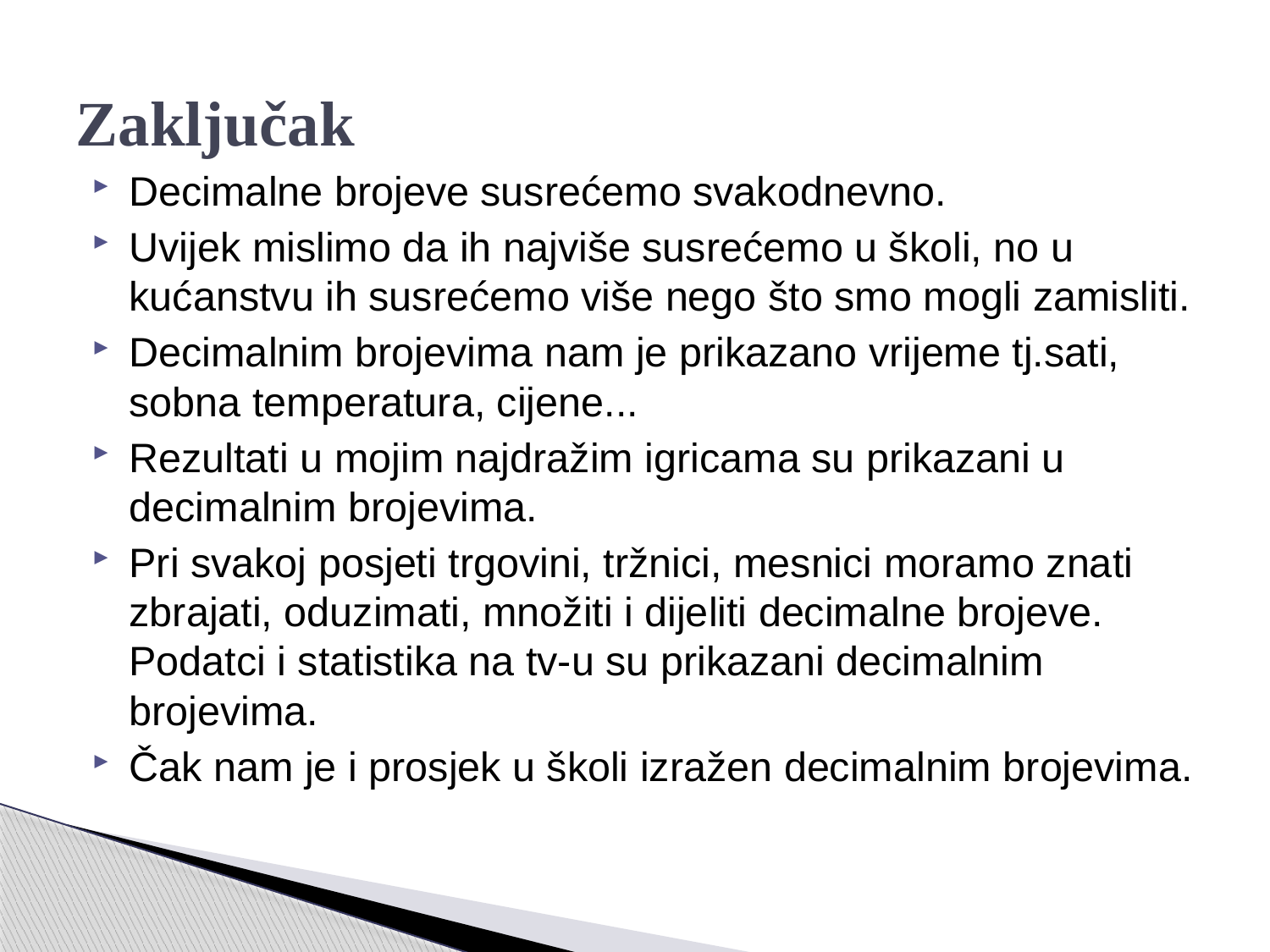

# Zaključak
Decimalne brojeve susrećemo svakodnevno.
Uvijek mislimo da ih najviše susrećemo u školi, no u kućanstvu ih susrećemo više nego što smo mogli zamisliti.
Decimalnim brojevima nam je prikazano vrijeme tj.sati, sobna temperatura, cijene...
Rezultati u mojim najdražim igricama su prikazani u decimalnim brojevima.
Pri svakoj posjeti trgovini, tržnici, mesnici moramo znati zbrajati, oduzimati, množiti i dijeliti decimalne brojeve. Podatci i statistika na tv-u su prikazani decimalnim brojevima.
Čak nam je i prosjek u školi izražen decimalnim brojevima.